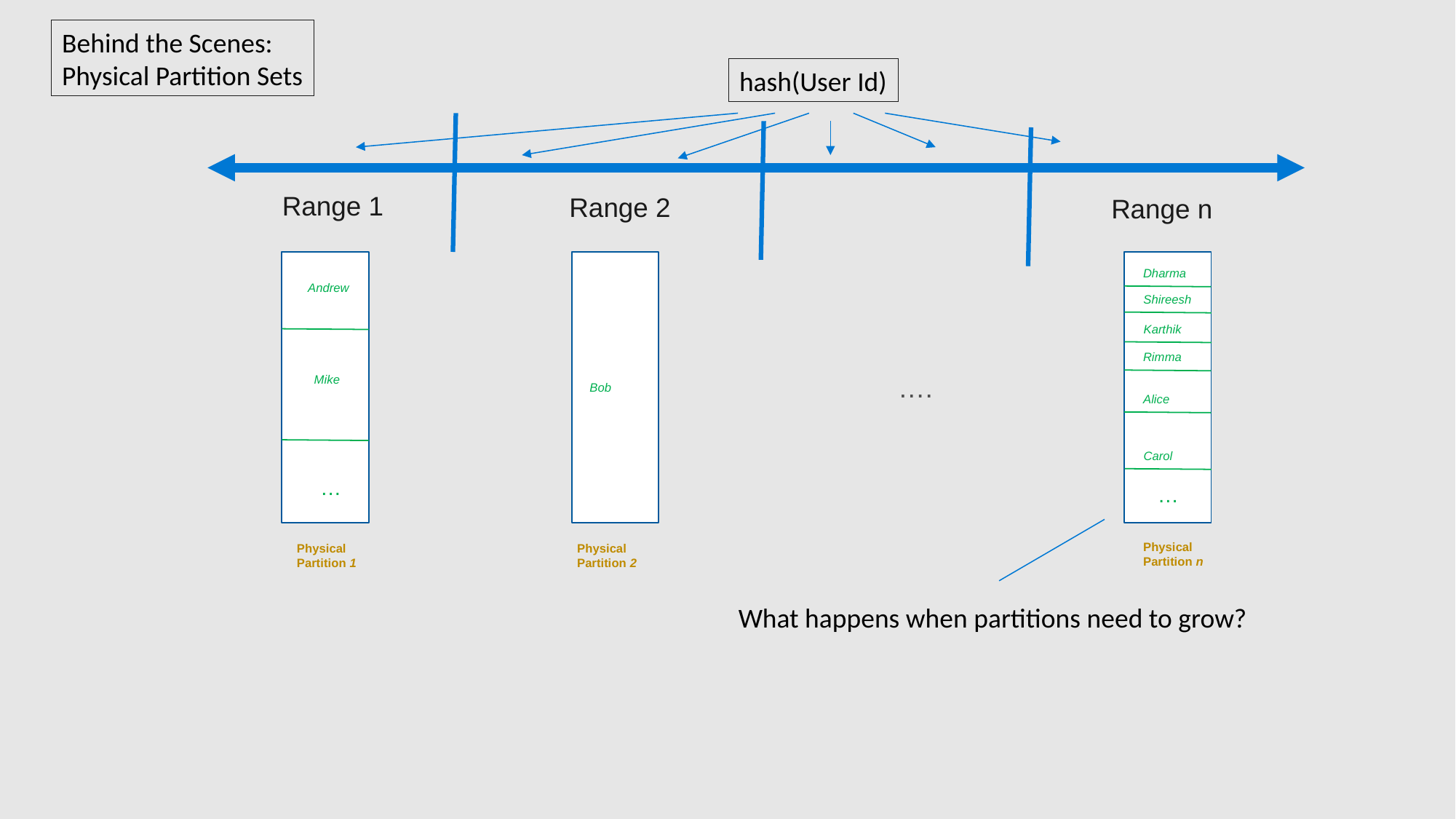

Behind the Scenes:
Physical Partition Sets
hash(User Id)
Range 1
Range 2
Range n

Dharma
Andrew
Shireesh
Karthik
Rimma
….
Mike
Bob
Alice
Carol
…
…
Physical Partition n
Physical Partition 1
Physical Partition 2
What happens when partitions need to grow?